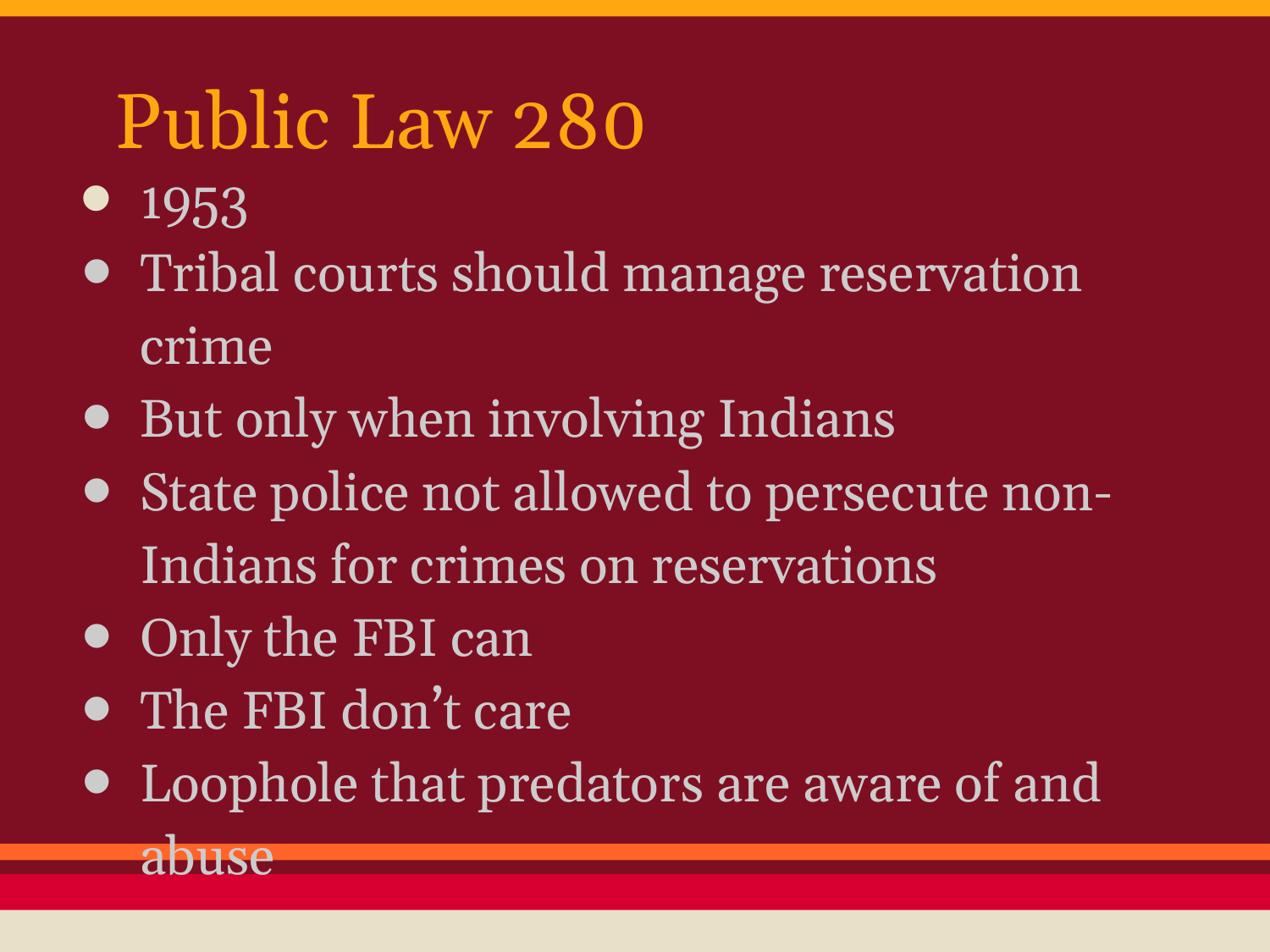

# Public Law 280
1953
Tribal courts should manage reservation crime
But only when involving Indians
State police not allowed to persecute non-Indians for crimes on reservations
Only the FBI can
The FBI don’t care
Loophole that predators are aware of and abuse